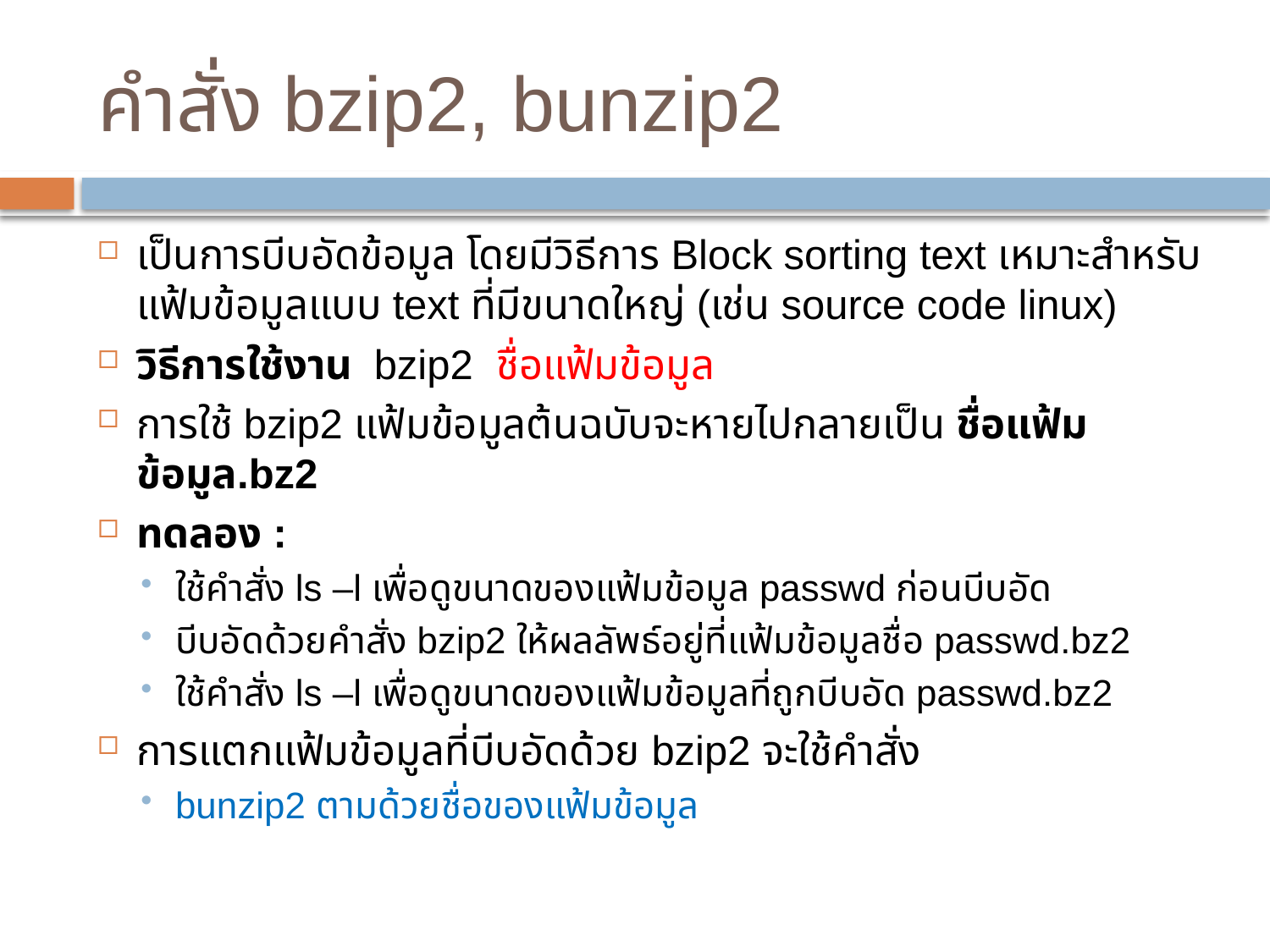

# คำสั่ง bzip2, bunzip2
เป็นการบีบอัดข้อมูล โดยมีวิธีการ Block sorting text เหมาะสำหรับแฟ้มข้อมูลแบบ text ที่มีขนาดใหญ่ (เช่น source code linux)
วิธีการใช้งาน  bzip2  ชื่อแฟ้มข้อมูล
การใช้ bzip2 แฟ้มข้อมูลต้นฉบับจะหายไปกลายเป็น ชื่อแฟ้มข้อมูล.bz2
ทดลอง :
ใช้คำสั่ง ls –l เพื่อดูขนาดของแฟ้มข้อมูล passwd ก่อนบีบอัด
บีบอัดด้วยคำสั่ง bzip2 ให้ผลลัพธ์อยู่ที่แฟ้มข้อมูลชื่อ passwd.bz2
ใช้คำสั่ง ls –l เพื่อดูขนาดของแฟ้มข้อมูลที่ถูกบีบอัด passwd.bz2
การแตกแฟ้มข้อมูลที่บีบอัดด้วย bzip2 จะใช้คำสั่ง
bunzip2 ตามด้วยชื่อของแฟ้มข้อมูล